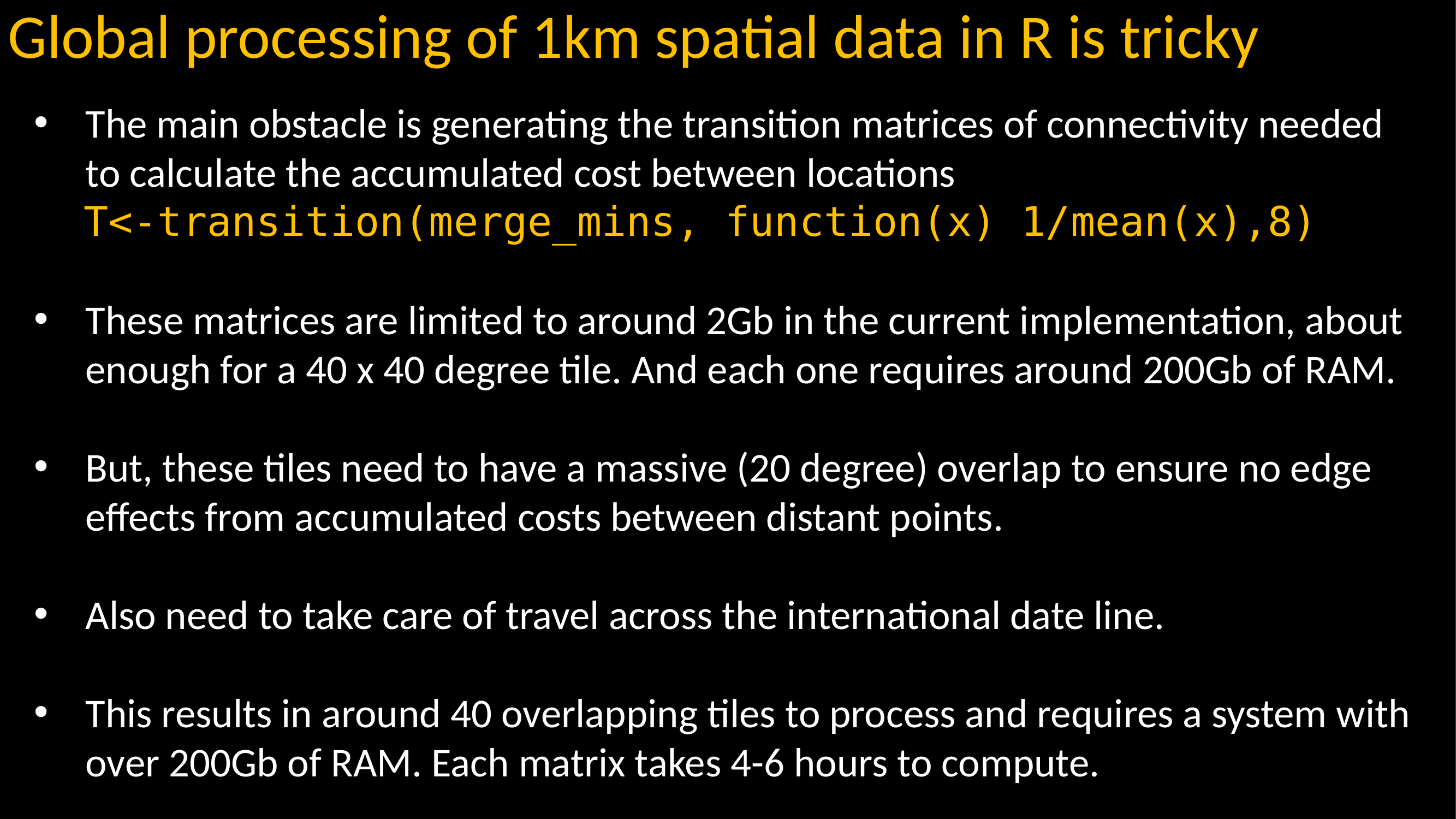

Global processing of 1km spatial data in R is tricky
The main obstacle is generating the transition matrices of connectivity needed to calculate the accumulated cost between locations
  T<-transition(merge_mins, function(x) 1/mean(x),8)

These matrices are limited to around 2Gb in the current implementation, about enough for a 40 x 40 degree tile. And each one requires around 200Gb of RAM.

But, these tiles need to have a massive (20 degree) overlap to ensure no edge effects from accumulated costs between distant points.

Also need to take care of travel across the international date line.

This results in around 40 overlapping tiles to process and requires a system with over 200Gb of RAM. Each matrix takes 4-6 hours to compute.